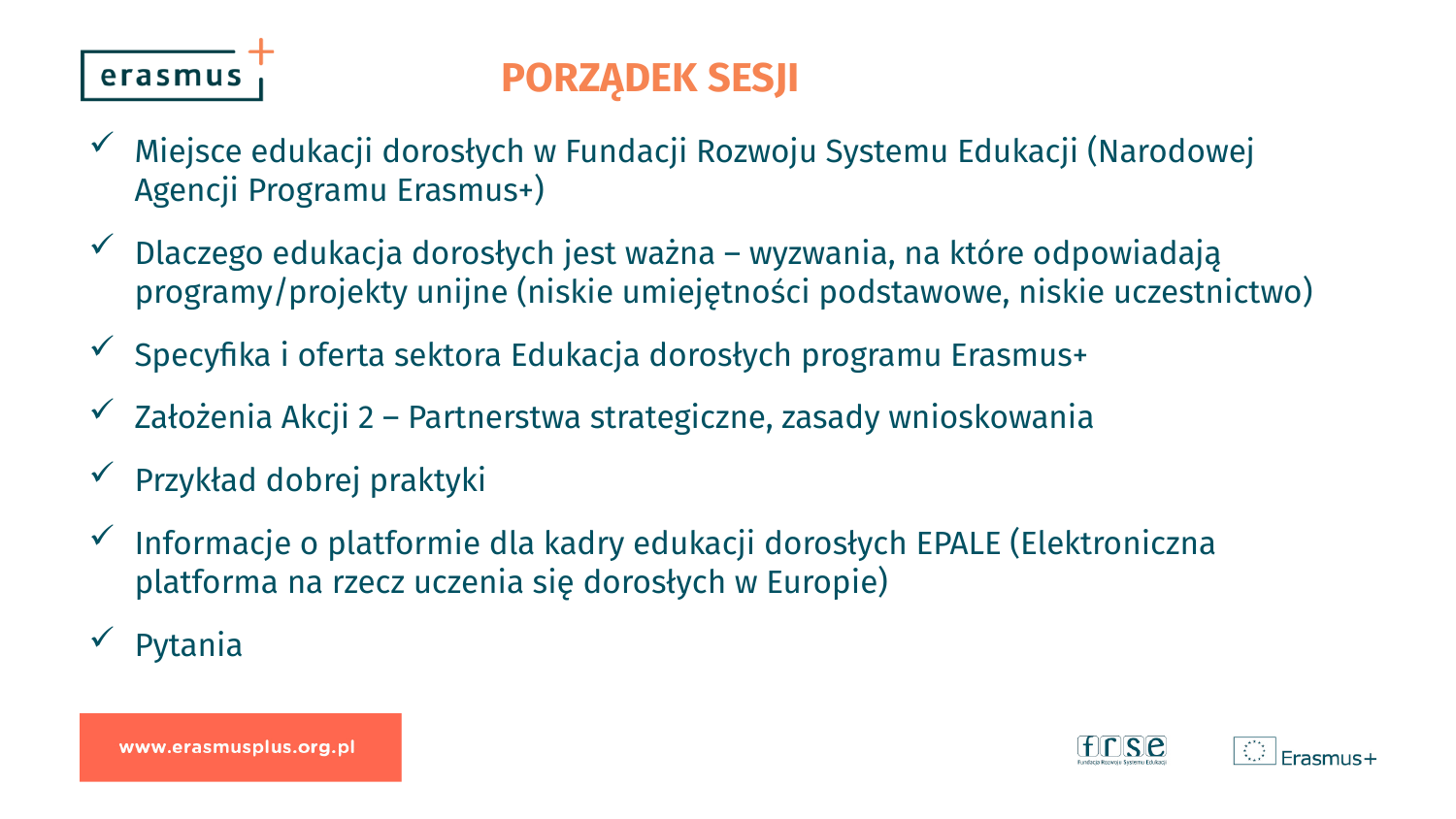

Porządek SESJI
Miejsce edukacji dorosłych w Fundacji Rozwoju Systemu Edukacji (Narodowej Agencji Programu Erasmus+)
Dlaczego edukacja dorosłych jest ważna – wyzwania, na które odpowiadają programy/projekty unijne (niskie umiejętności podstawowe, niskie uczestnictwo)
Specyfika i oferta sektora Edukacja dorosłych programu Erasmus+
Założenia Akcji 2 – Partnerstwa strategiczne, zasady wnioskowania
Przykład dobrej praktyki
Informacje o platformie dla kadry edukacji dorosłych EPALE (Elektroniczna platforma na rzecz uczenia się dorosłych w Europie)
Pytania
#